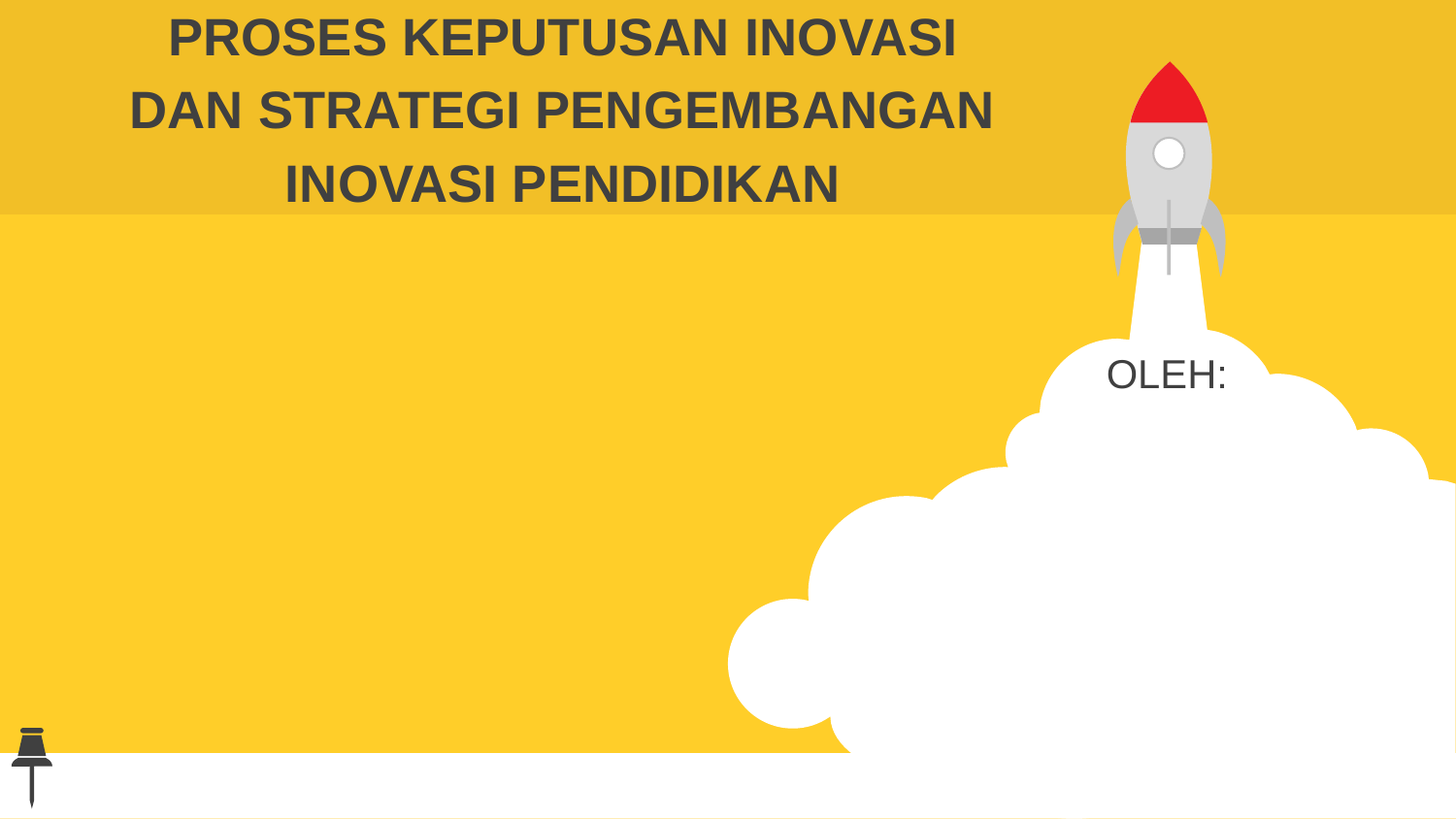

PROSES KEPUTUSAN INOVASI
DAN STRATEGI PENGEMBANGAN
INOVASI PENDIDIKAN
OLEH: